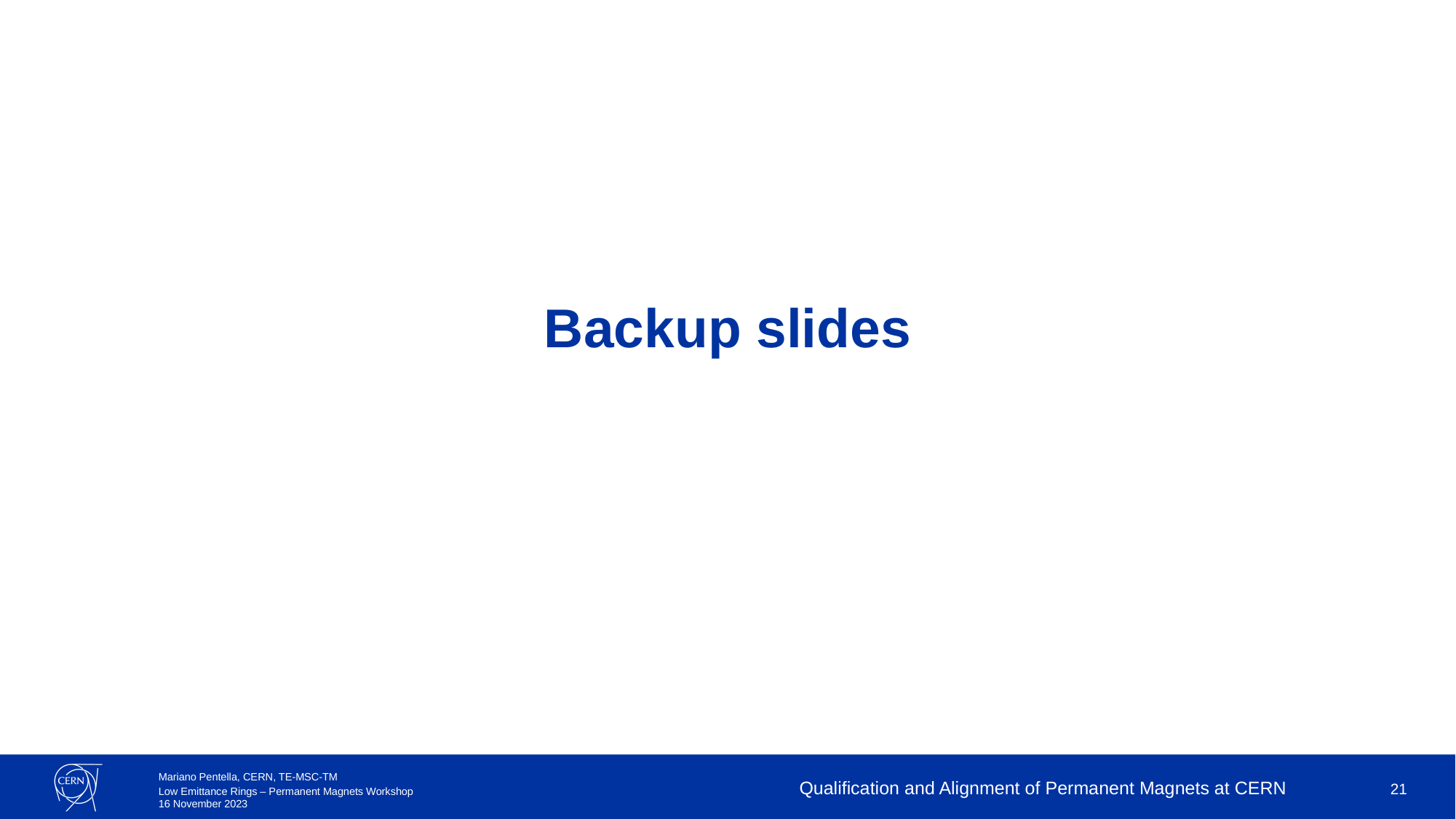

# Backup slides
Qualification and Alignment of Permanent Magnets at CERN
21
Mariano Pentella, CERN, TE-MSC-TM
Low Emittance Rings – Permanent Magnets Workshop
16 November 2023